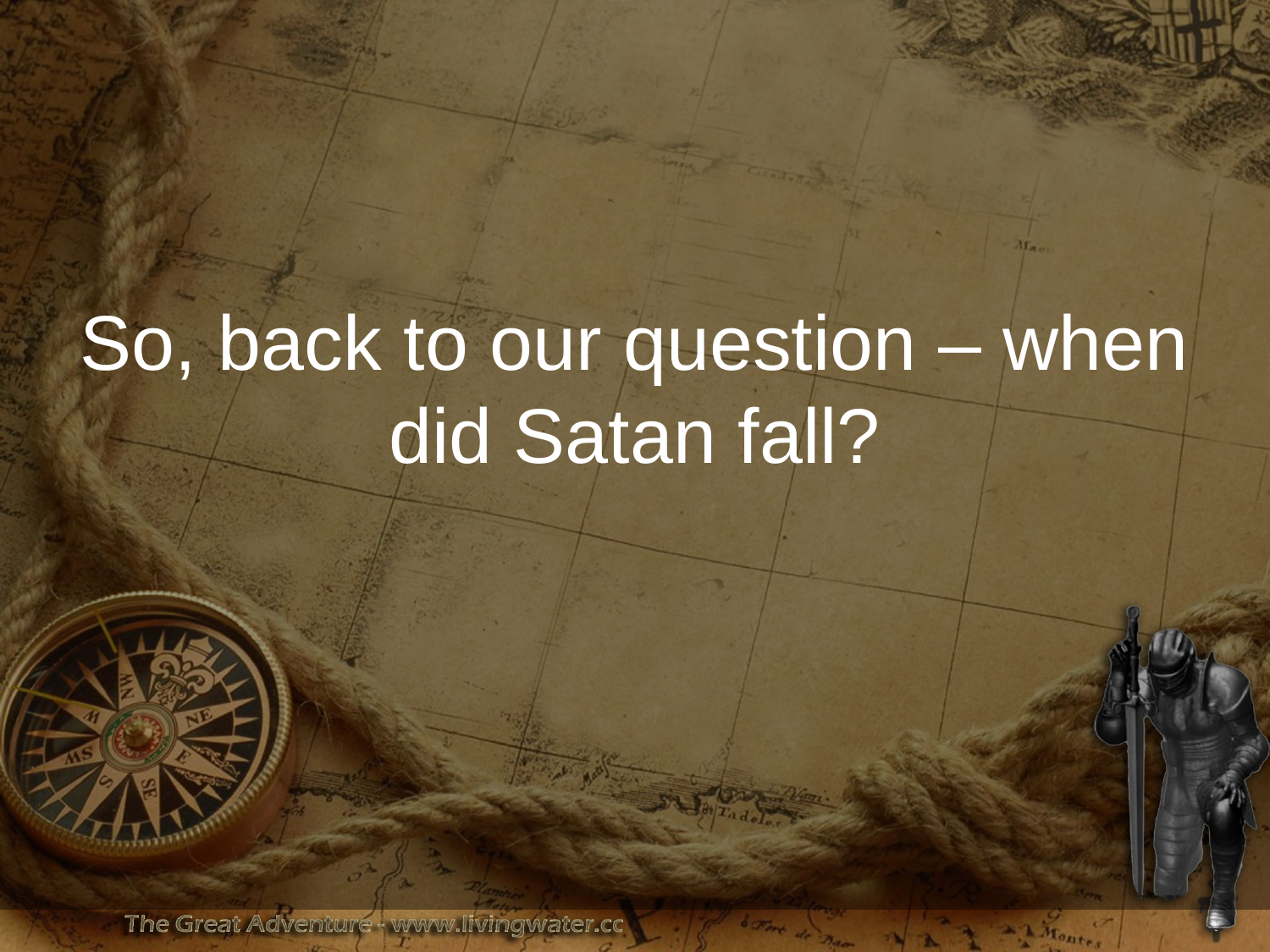

# So, back to our question – when did Satan fall?